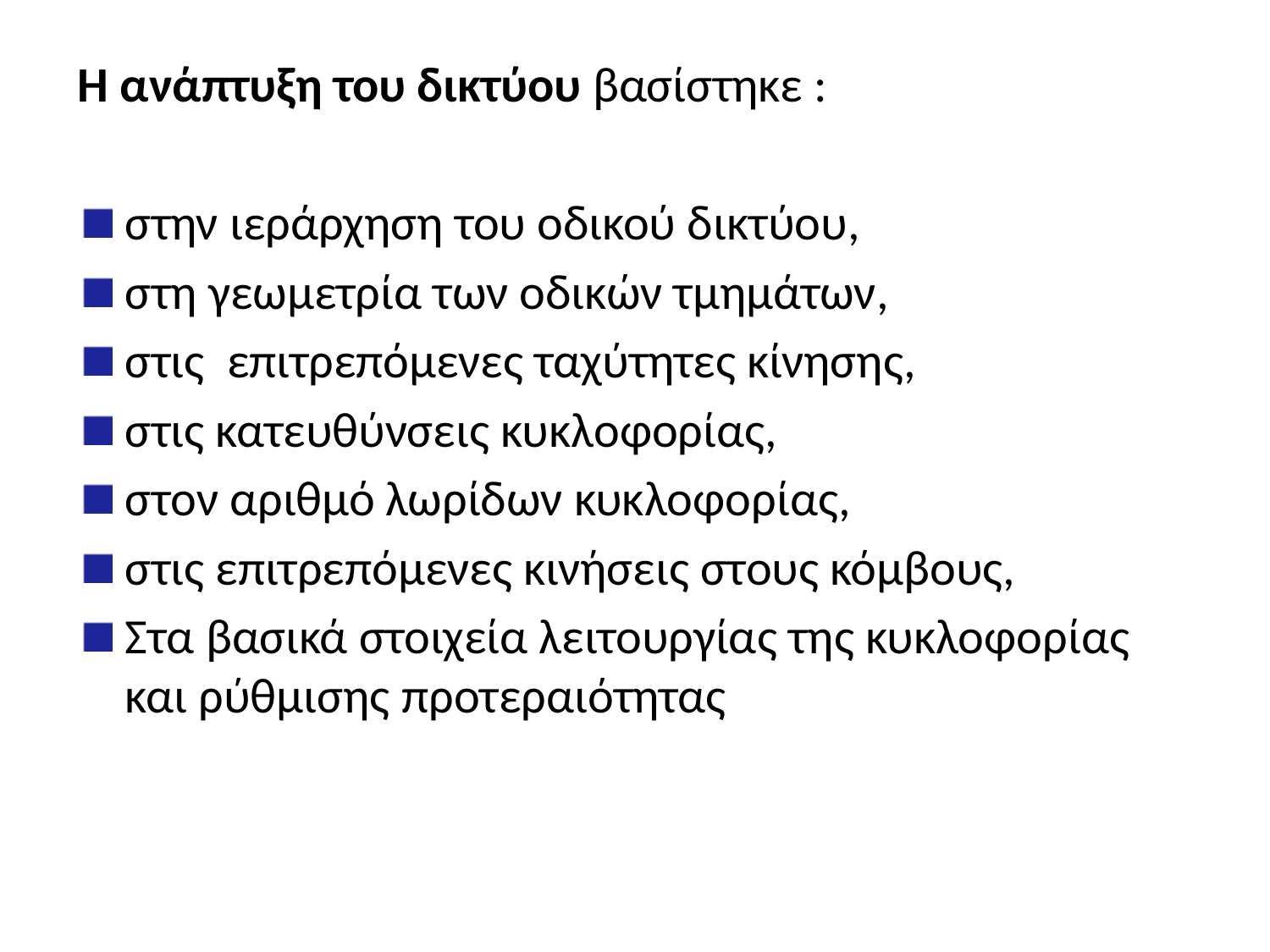

Η ανάπτυξη του δικτύου βασίστηκε :

στην ιεράρχηση του οδικού δικτύου,
στη γεωμετρία των οδικών τμημάτων,
στις  επιτρεπόμενες ταχύτητες κίνησης,
στις κατευθύνσεις κυκλοφορίας,
στον αριθμό λωρίδων κυκλοφορίας,
στις επιτρεπόμενες κινήσεις στους κόμβους,
Στα βασικά στοιχεία λειτουργίας της κυκλοφορίας και ρύθμισης προτεραιότητας